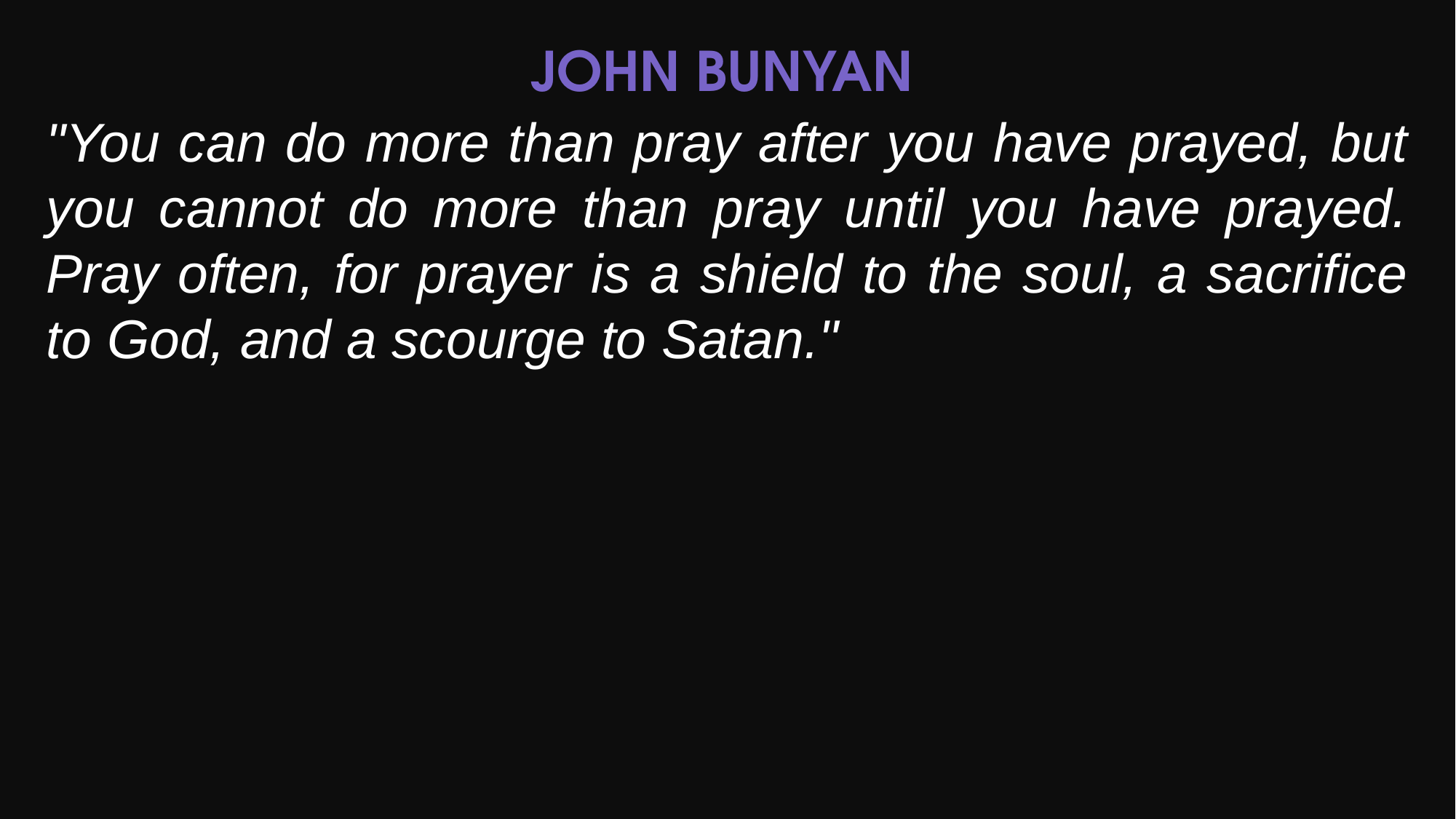

John Bunyan
"You can do more than pray after you have prayed, but you cannot do more than pray until you have prayed. Pray often, for prayer is a shield to the soul, a sacrifice to God, and a scourge to Satan."